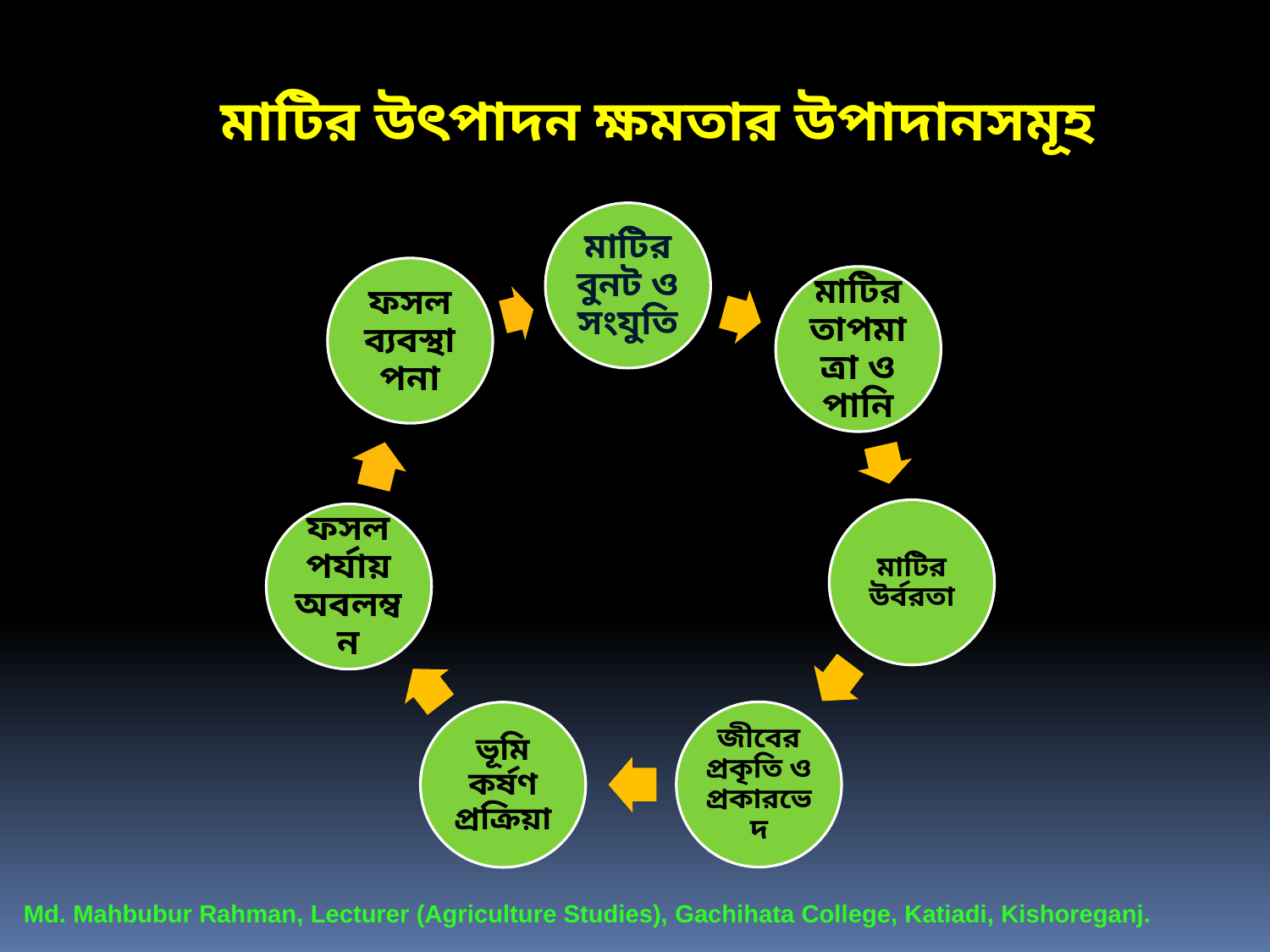

মাটির উৎপাদন ক্ষমতার উপাদানসমূহ
মাটির বুনট ও সংযুতি

মাটির তাপমাত্রা ও পানি

মাটির উর্বরতা

জীবের প্রকৃতি ও প্রকারভেদ

ভূমি কর্ষণ প্রক্রিয়া

ফসল পর্যায় অবলম্বন

ফসল ব্যবস্থাপনা

Md. Mahbubur Rahman, Lecturer (Agriculture Studies), Gachihata College, Katiadi, Kishoreganj.